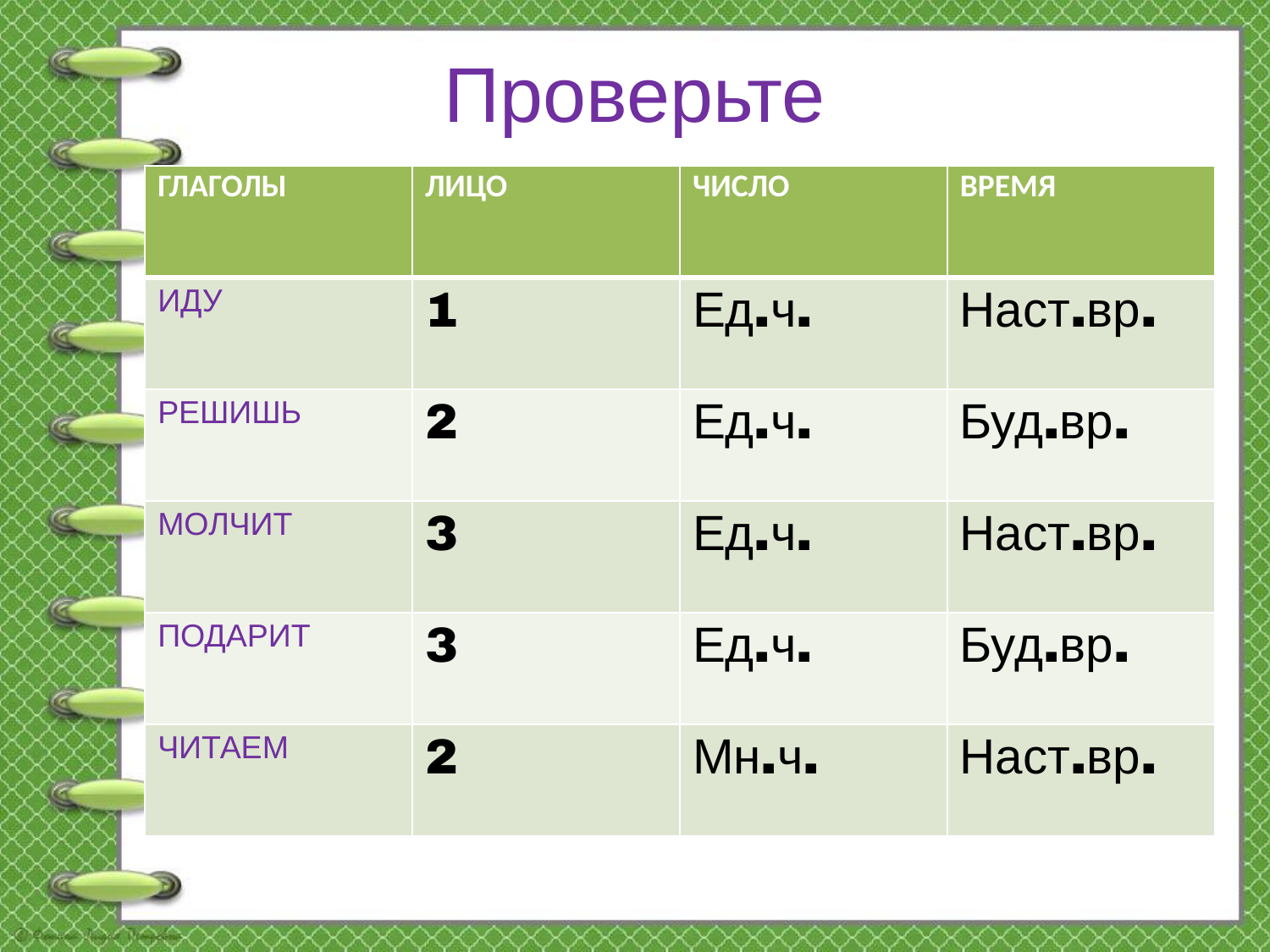

# Проверьте
| ГЛАГОЛЫ | ЛИЦО | ЧИСЛО | ВРЕМЯ |
| --- | --- | --- | --- |
| ИДУ | 1 | Ед.ч. | Наст.вр. |
| РЕШИШЬ | 2 | Ед.ч. | Буд.вр. |
| МОЛЧИТ | 3 | Ед.ч. | Наст.вр. |
| ПОДАРИТ | 3 | Ед.ч. | Буд.вр. |
| ЧИТАЕМ | 2 | Мн.ч. | Наст.вр. |